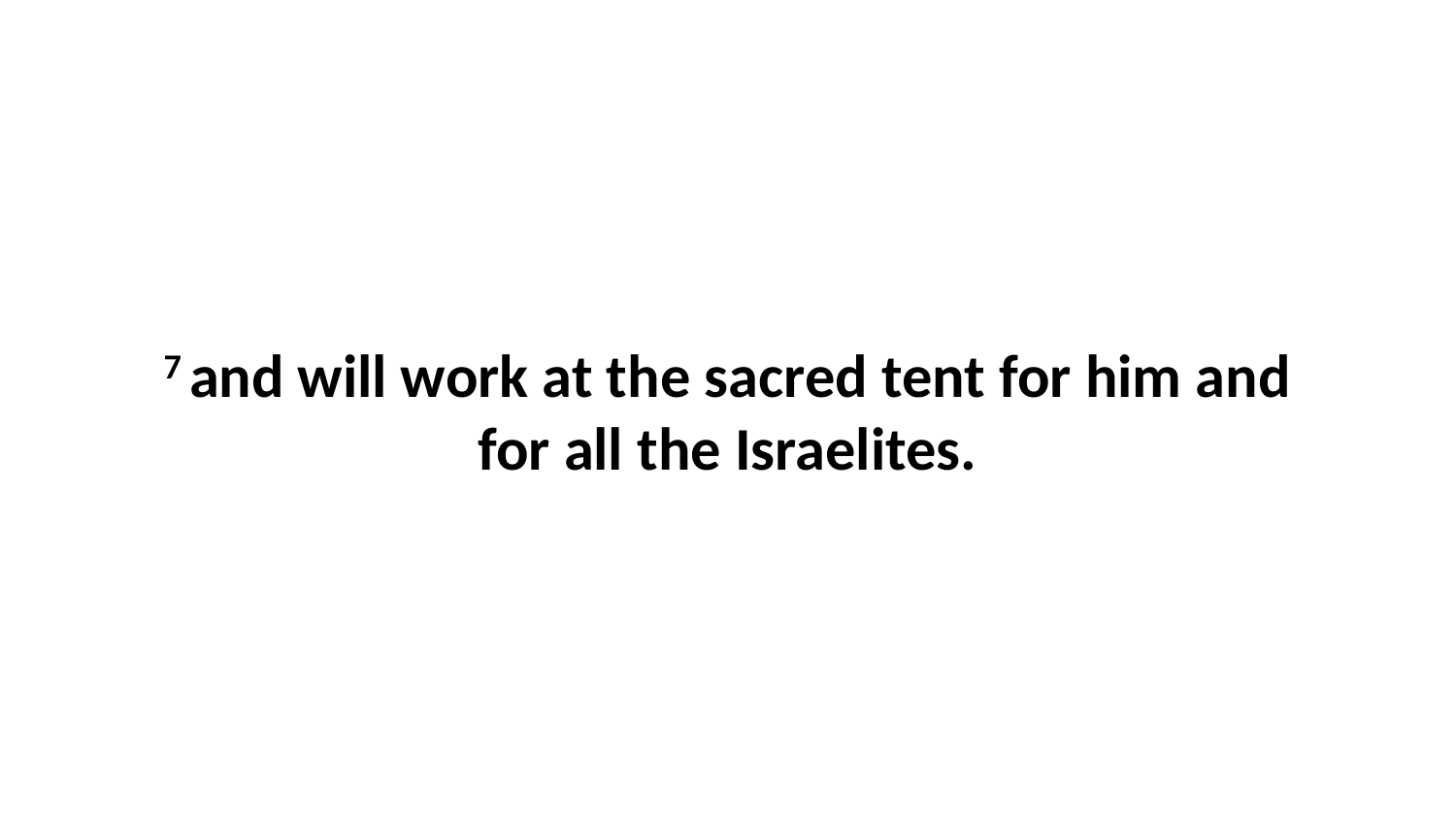

7 and will work at the sacred tent for him and for all the Israelites.